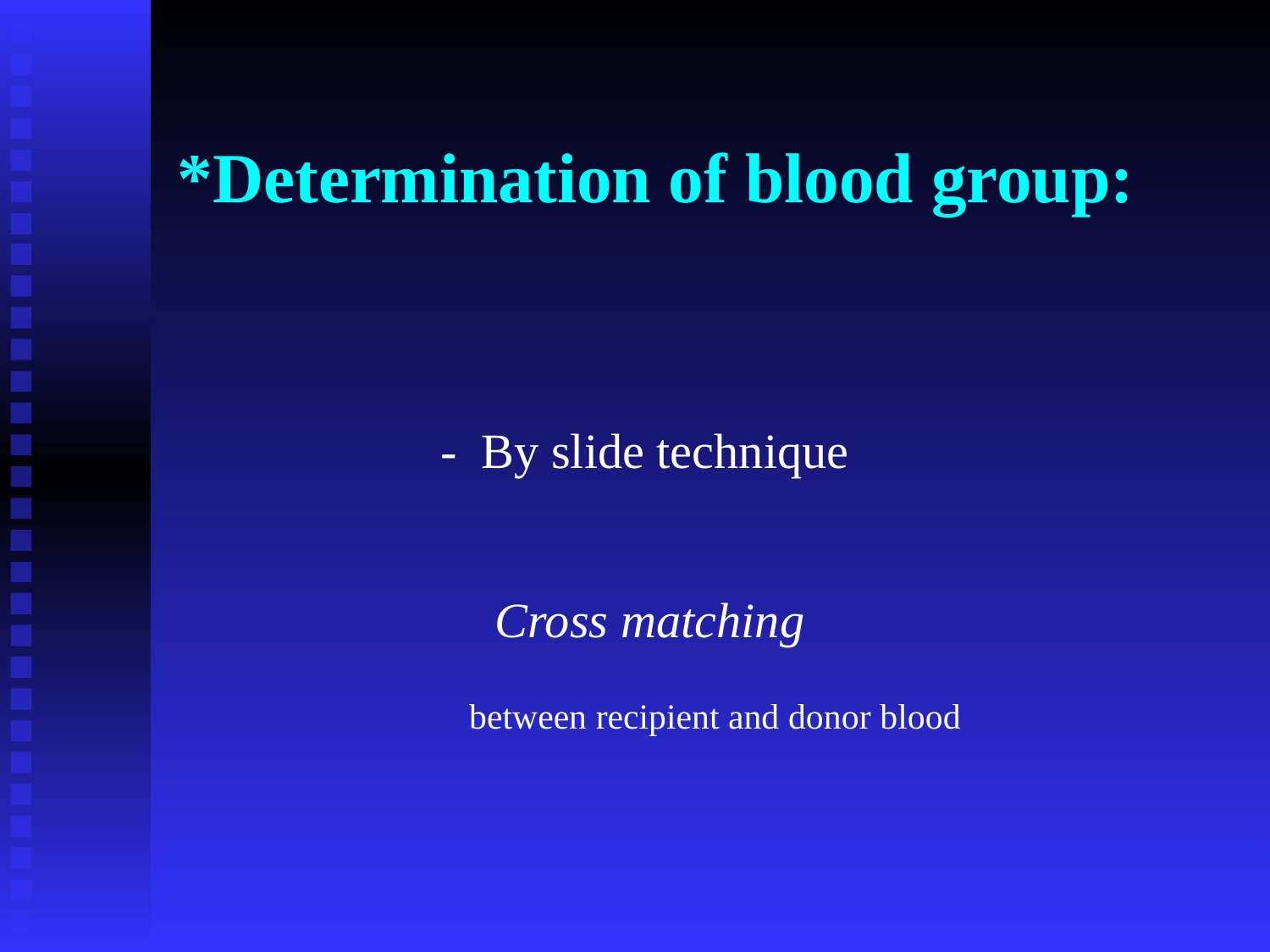

# *Determination of blood group:
-  By slide technique
Cross matching
between recipient and donor blood